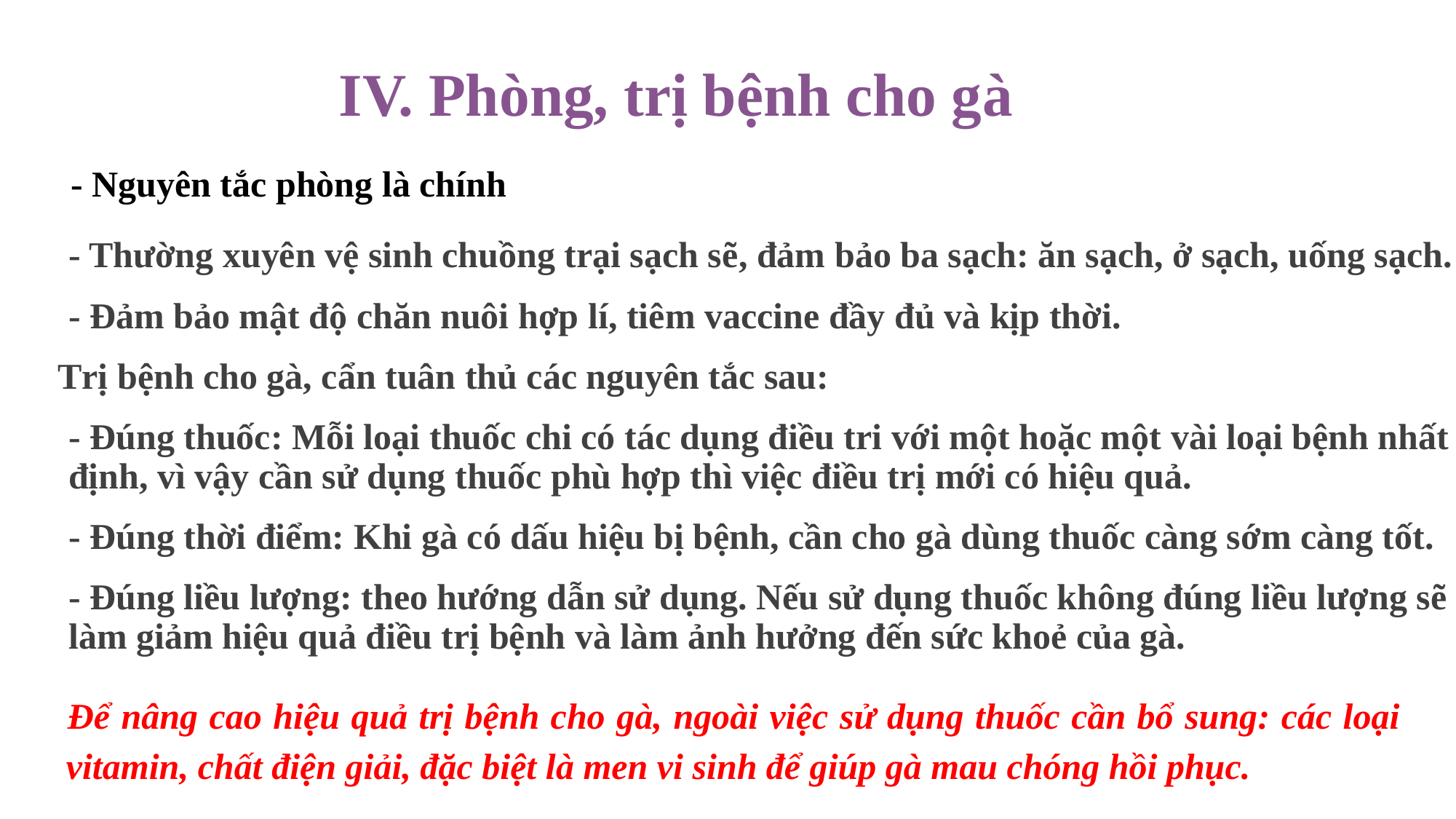

IV. Phòng, trị bệnh cho gà
- Nguyên tắc phòng là chính
- Thường xuyên vệ sinh chuồng trại sạch sẽ, đảm bảo ba sạch: ăn sạch, ở sạch, uống sạch.
- Đảm bảo mật độ chăn nuôi hợp lí, tiêm vaccine đầy đủ và kịp thời.
Trị bệnh cho gà, cẩn tuân thủ các nguyên tắc sau:
- Đúng thuốc: Mỗi loại thuốc chi có tác dụng điều tri với một hoặc một vài loại bệnh nhất định, vì vậy cần sử dụng thuốc phù hợp thì việc điều trị mới có hiệu quả.
- Đúng thời điểm: Khi gà có dấu hiệu bị bệnh, cần cho gà dùng thuốc càng sớm càng tốt.
- Đúng liều lượng: theo hướng dẫn sử dụng. Nếu sử dụng thuốc không đúng liều lượng sẽ làm giảm hiệu quả điều trị bệnh và làm ảnh hưởng đến sức khoẻ của gà.

Để nâng cao hiệu quả trị bệnh cho gà, ngoài việc sử dụng thuốc cần bổ sung: các loại vitamin, chất điện giải, đặc biệt là men vi sinh để giúp gà mau chóng hồi phục.